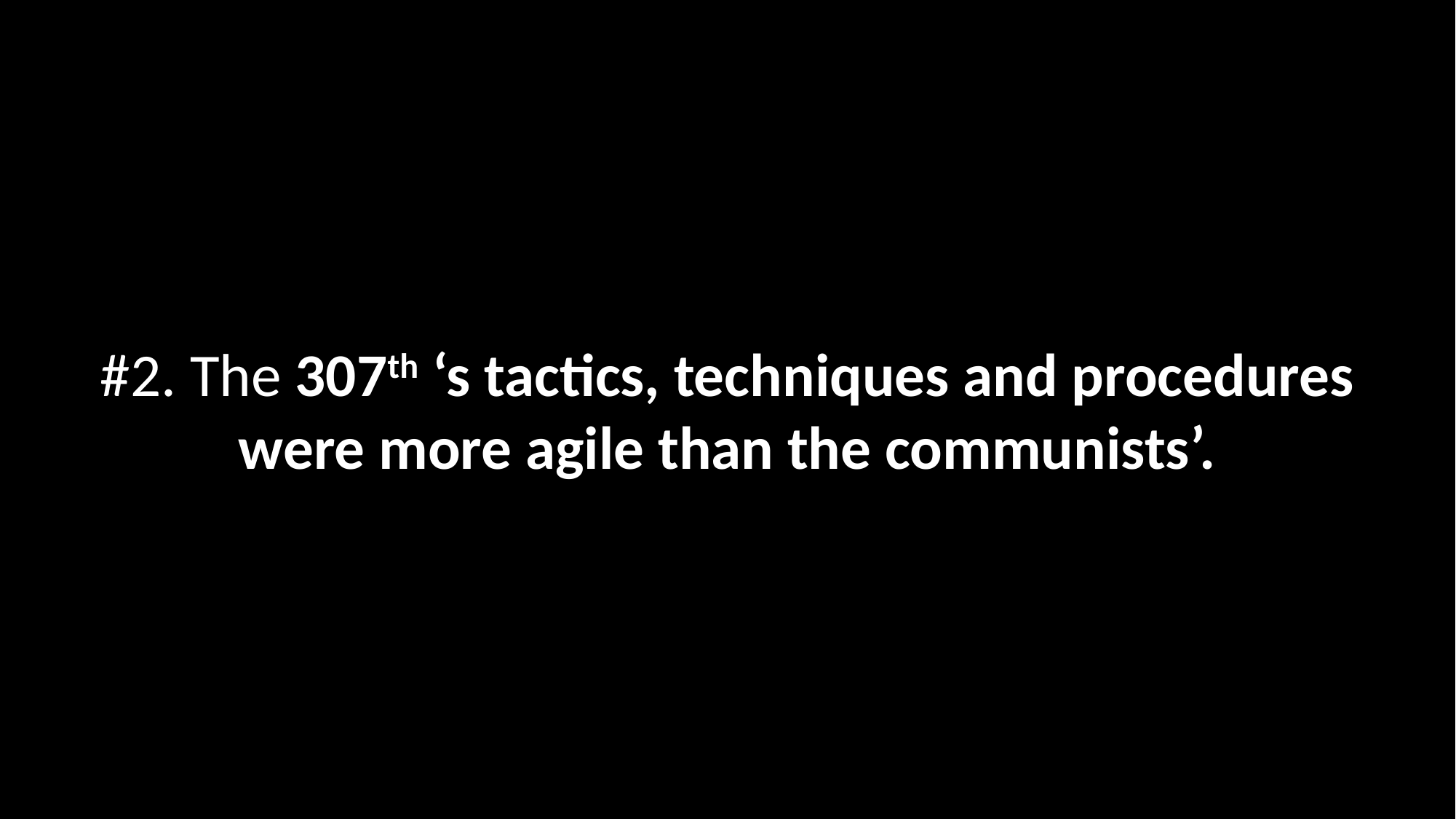

#2. The 307th ‘s tactics, techniques and procedures
 were more agile than the communists’.